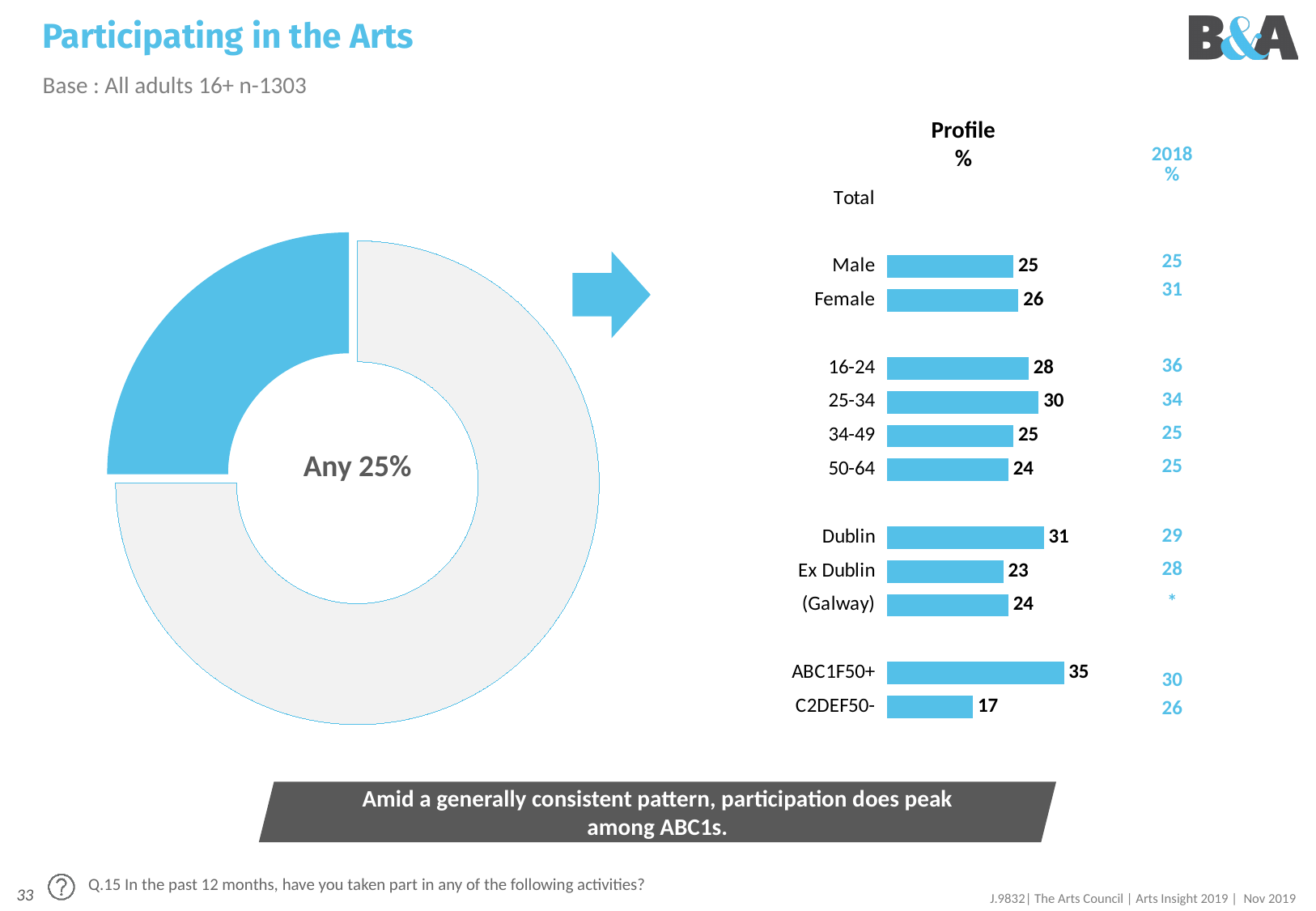

# Participating in the Arts
Base : All adults 16+ n-1303
Profile
%
| 2018 % |
| --- |
|  |
| 25 |
| 31 |
|  |
| 36 |
| 34 |
| 25 |
| 25 |
|  |
| 29 |
| 28 |
| \* |
|  |
| 30 |
| 26 |
|  |

### Chart

| Category |  |
|---|---|
| Total | None |
|  | None |
| Male | 25.0 |
| Female | 26.0 |
|  | None |
| 16-24 | 28.0 |
| 25-34 | 30.0 |
| 34-49 | 25.0 |
| 50-64 | 24.0 |
|  | None |
| Dublin | 31.0 |
| Ex Dublin | 23.0 |
| (Galway) | 24.0 |
|  | None |
| ABC1F50+ | 35.0 |
| C2DEF50- | 17.0 |

### Chart

| Category |  |
|---|---|
| Any  | 75.0 |
| None | 25.0 |
Any 25%
Amid a generally consistent pattern, participation does peak among ABC1s.
Q.15 In the past 12 months, have you taken part in any of the following activities?